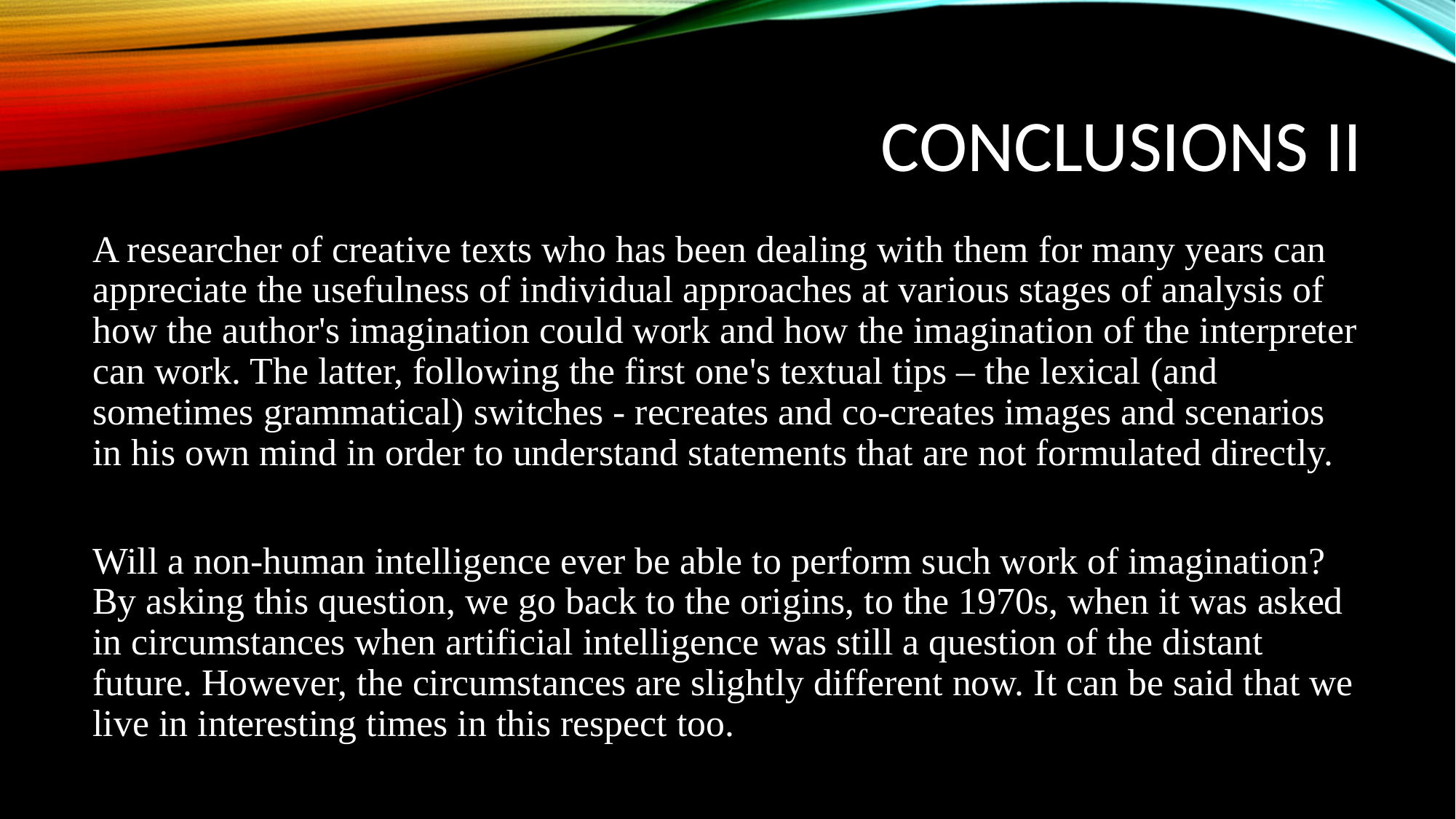

# Conclusions II
A researcher of creative texts who has been dealing with them for many years can appreciate the usefulness of individual approaches at various stages of analysis of how the author's imagination could work and how the imagination of the interpreter can work. The latter, following the first one's textual tips – the lexical (and sometimes grammatical) switches - recreates and co-creates images and scenarios in his own mind in order to understand statements that are not formulated directly.

Will a non-human intelligence ever be able to perform such work of imagination? By asking this question, we go back to the origins, to the 1970s, when it was asked in circumstances when artificial intelligence was still a question of the distant future. However, the circumstances are slightly different now. It can be said that we live in interesting times in this respect too.